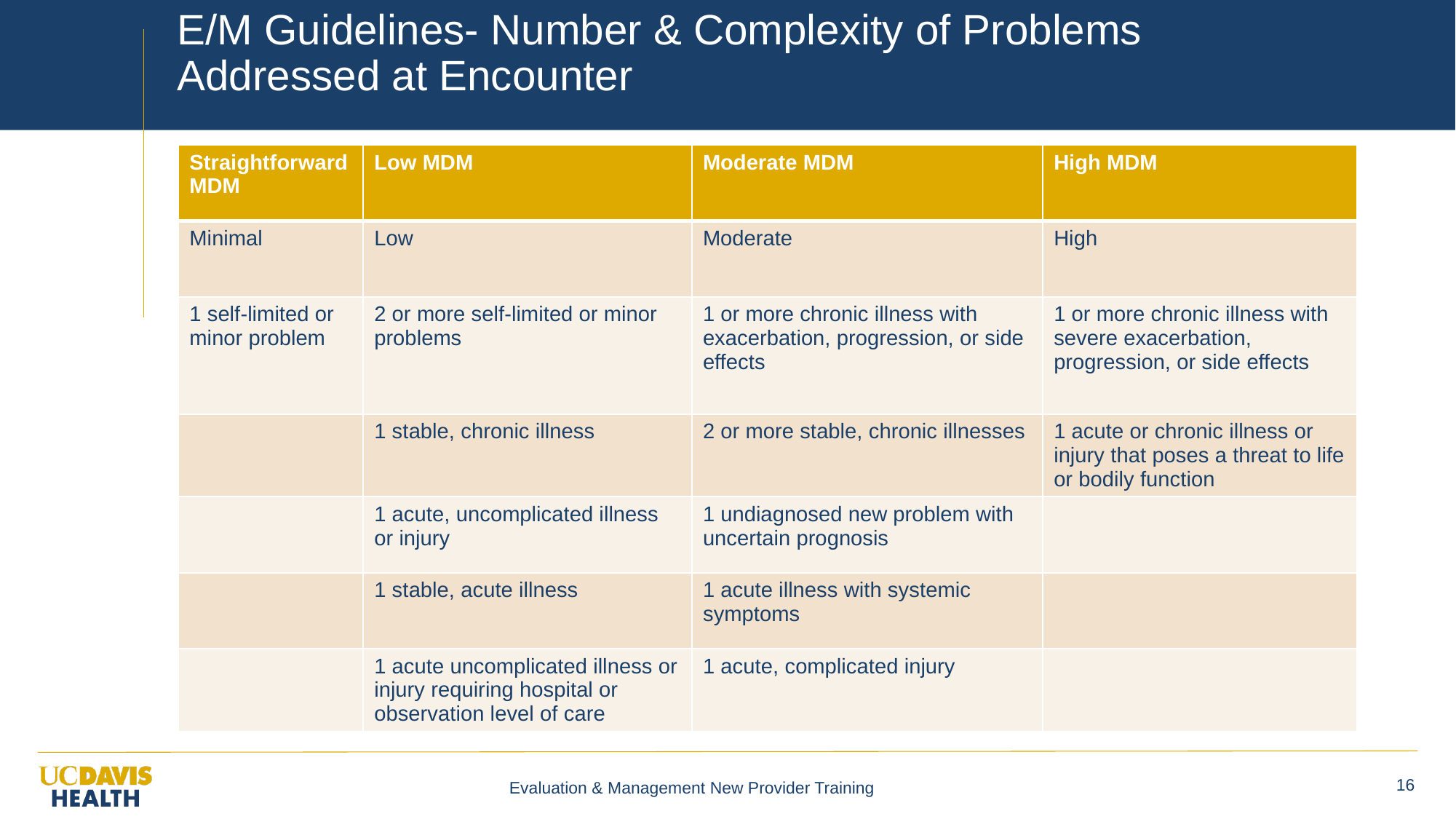

# E/M Guidelines- Number & Complexity of Problems Addressed at Encounter

| Straightforward MDM | Low MDM | Moderate MDM | High MDM |
| --- | --- | --- | --- |
| Minimal | Low | Moderate | High |
| 1 self-limited or minor problem | 2 or more self-limited or minor problems | 1 or more chronic illness with exacerbation, progression, or side effects | 1 or more chronic illness with severe exacerbation, progression, or side effects |
|  | 1 stable, chronic illness | 2 or more stable, chronic illnesses | 1 acute or chronic illness or injury that poses a threat to life or bodily function |
|  | 1 acute, uncomplicated illness or injury | 1 undiagnosed new problem with uncertain prognosis |  |
|  | 1 stable, acute illness | 1 acute illness with systemic symptoms |  |
|  | 1 acute uncomplicated illness or injury requiring hospital or observation level of care | 1 acute, complicated injury |  |